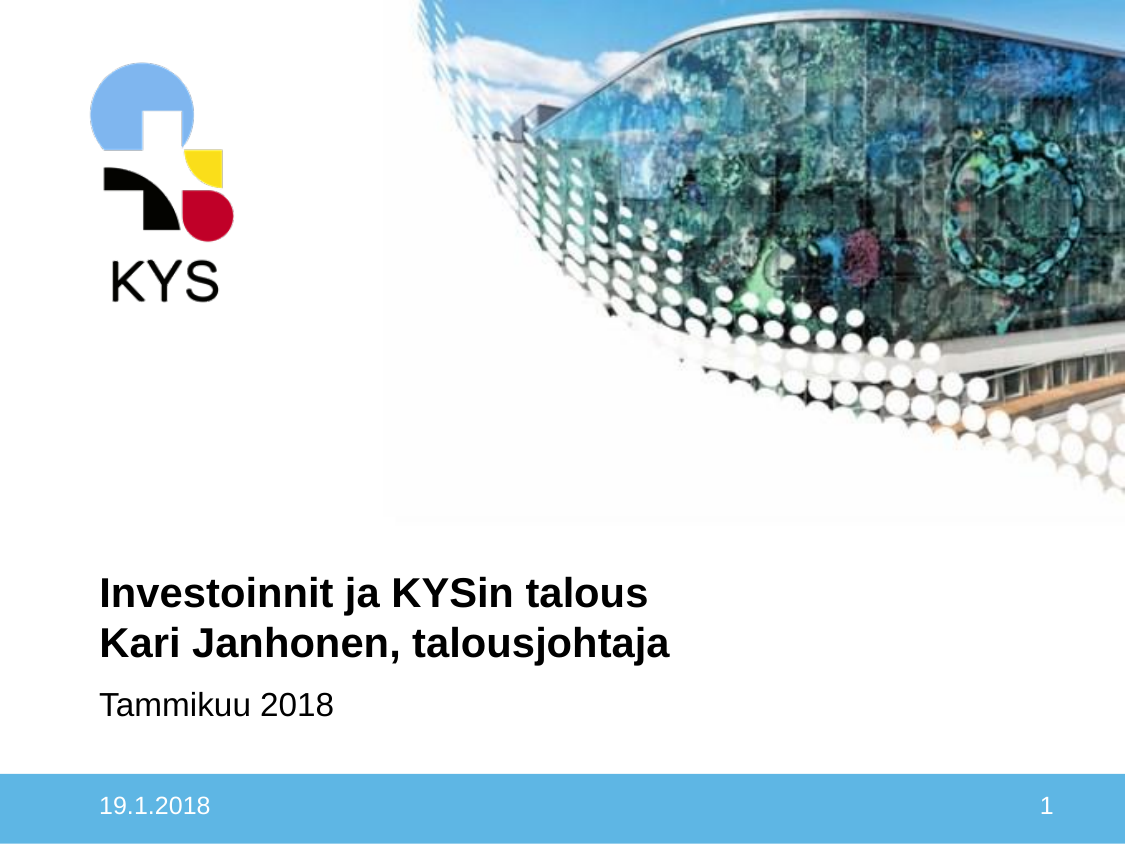

# Investoinnit ja KYSin talous Kari Janhonen, talousjohtaja
Tammikuu 2018
19.1.2018
1